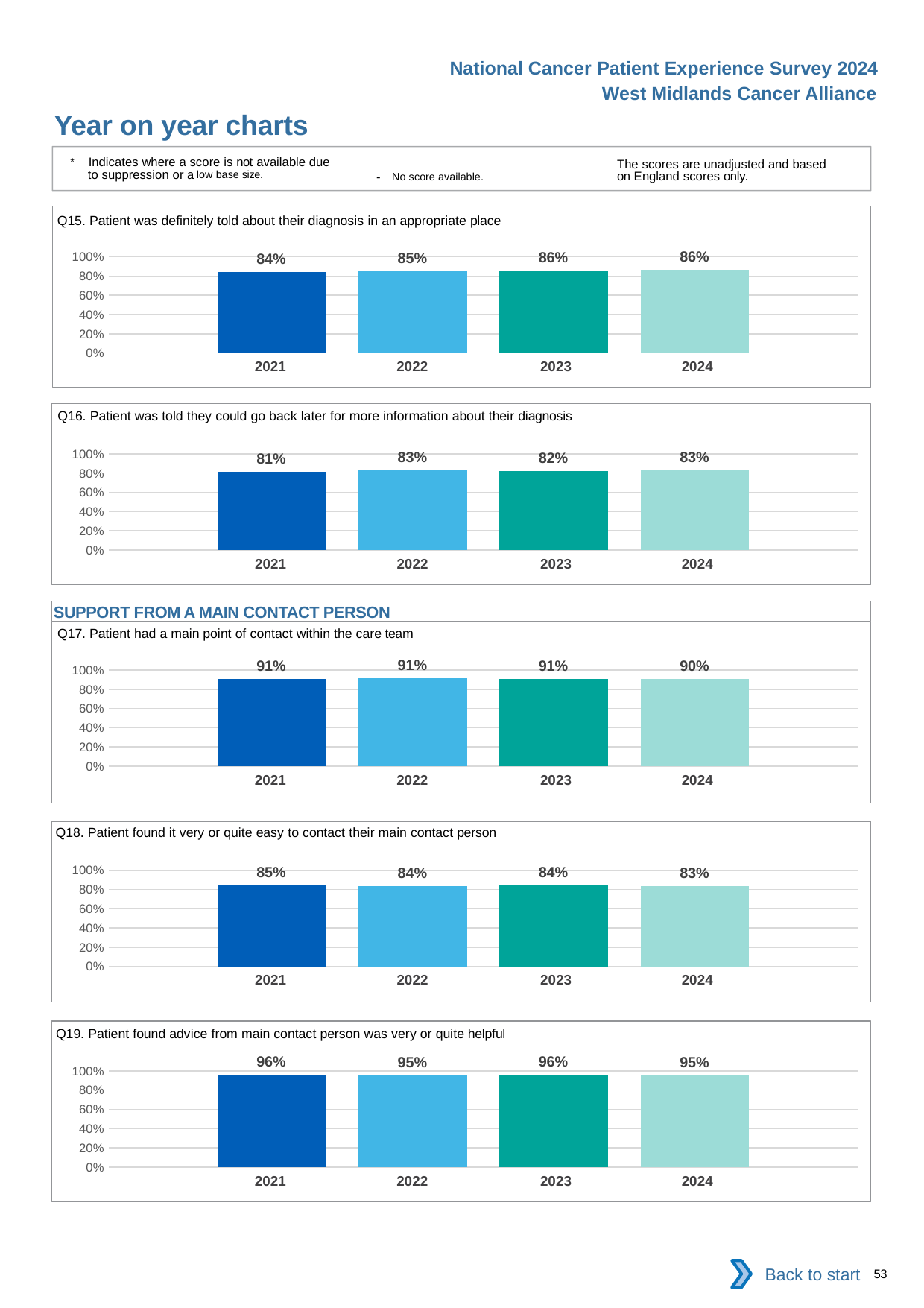

National Cancer Patient Experience Survey 2024
West Midlands Cancer Alliance
Year on year charts

*  Indicates where a score is not available due to suppression or a low base size.
The scores are unadjusted and based on England scores only.
- No score available.
Q15. Patient was definitely told about their diagnosis in an appropriate place

### Chart

| Category | 2021 | 2022 | 2023 | 2024 |
|---|---|---|---|---|
| Category 1 | 0.8423675 | 0.850978 | 0.856545 | 0.8624931 |
| 2021 | 2022 | 2023 | 2024 |
| --- | --- | --- | --- |
Q16. Patient was told they could go back later for more information about their diagnosis

### Chart

| Category | 2021 | 2022 | 2023 | 2024 |
|---|---|---|---|---|
| Category 1 | 0.8132682 | 0.8278088 | 0.8238953 | 0.8322002 |
| 2021 | 2022 | 2023 | 2024 |
| --- | --- | --- | --- |
SUPPORT FROM A MAIN CONTACT PERSON
Q17. Patient had a main point of contact within the care team

### Chart

| Category | 2021 | 2022 | 2023 | 2024 |
|---|---|---|---|---|
| Category 1 | 0.9074103 | 0.9142627 | 0.908927 | 0.9035642 |
| 2021 | 2022 | 2023 | 2024 |
| --- | --- | --- | --- |
Q18. Patient found it very or quite easy to contact their main contact person

### Chart

| Category | 2021 | 2022 | 2023 | 2024 |
|---|---|---|---|---|
| Category 1 | 0.845044 | 0.8351435 | 0.8418079 | 0.8341868 |
| 2021 | 2022 | 2023 | 2024 |
| --- | --- | --- | --- |
Q19. Patient found advice from main contact person was very or quite helpful

### Chart

| Category | 2021 | 2022 | 2023 | 2024 |
|---|---|---|---|---|
| Category 1 | 0.9595376 | 0.9500371 | 0.9563098 | 0.9511949 |
| 2021 | 2022 | 2023 | 2024 |
| --- | --- | --- | --- |
Back to start

53